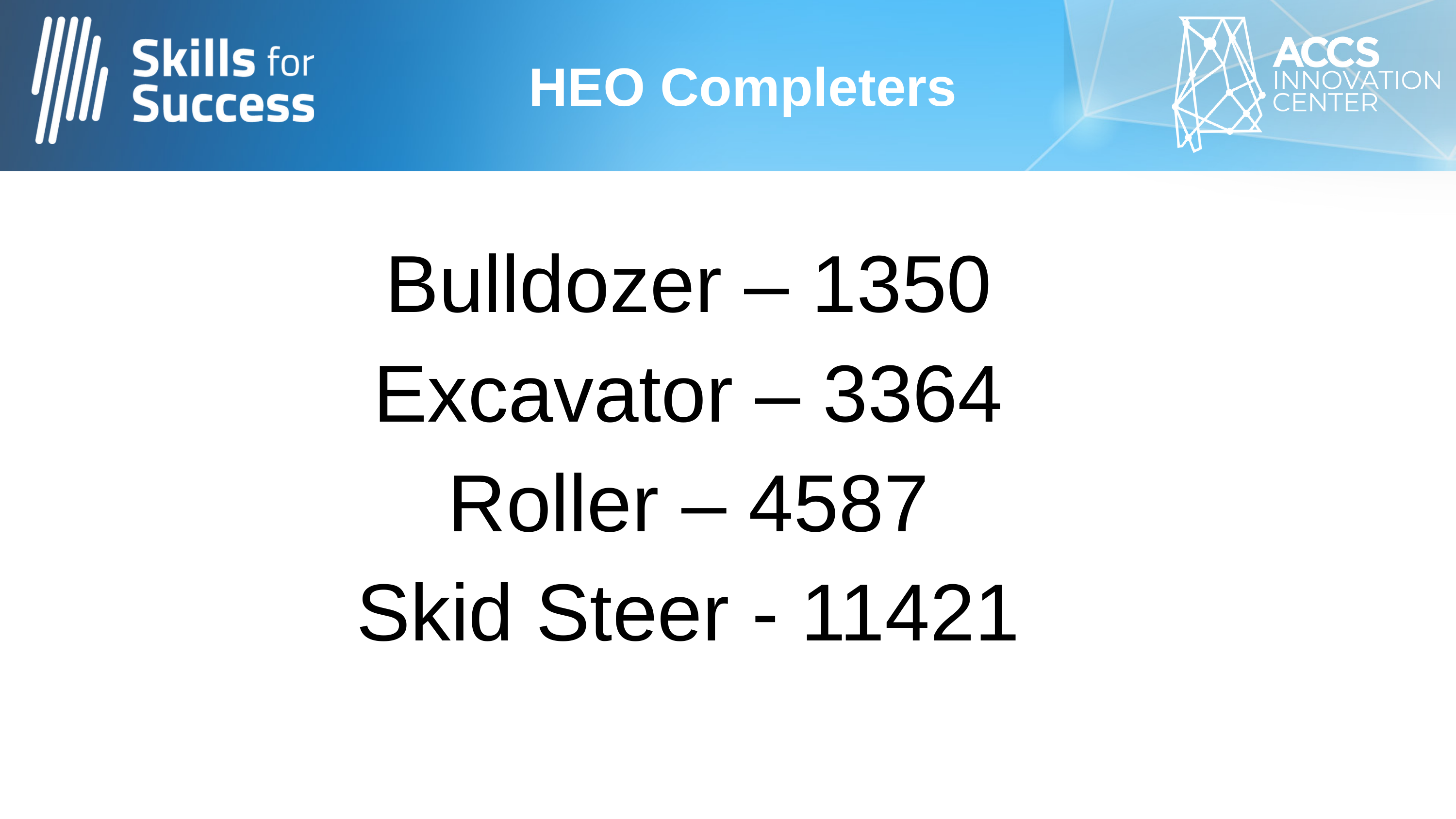

HEO Completers
Bulldozer – 1350

Excavator – 3364

Roller – 4587

Skid Steer - 11421